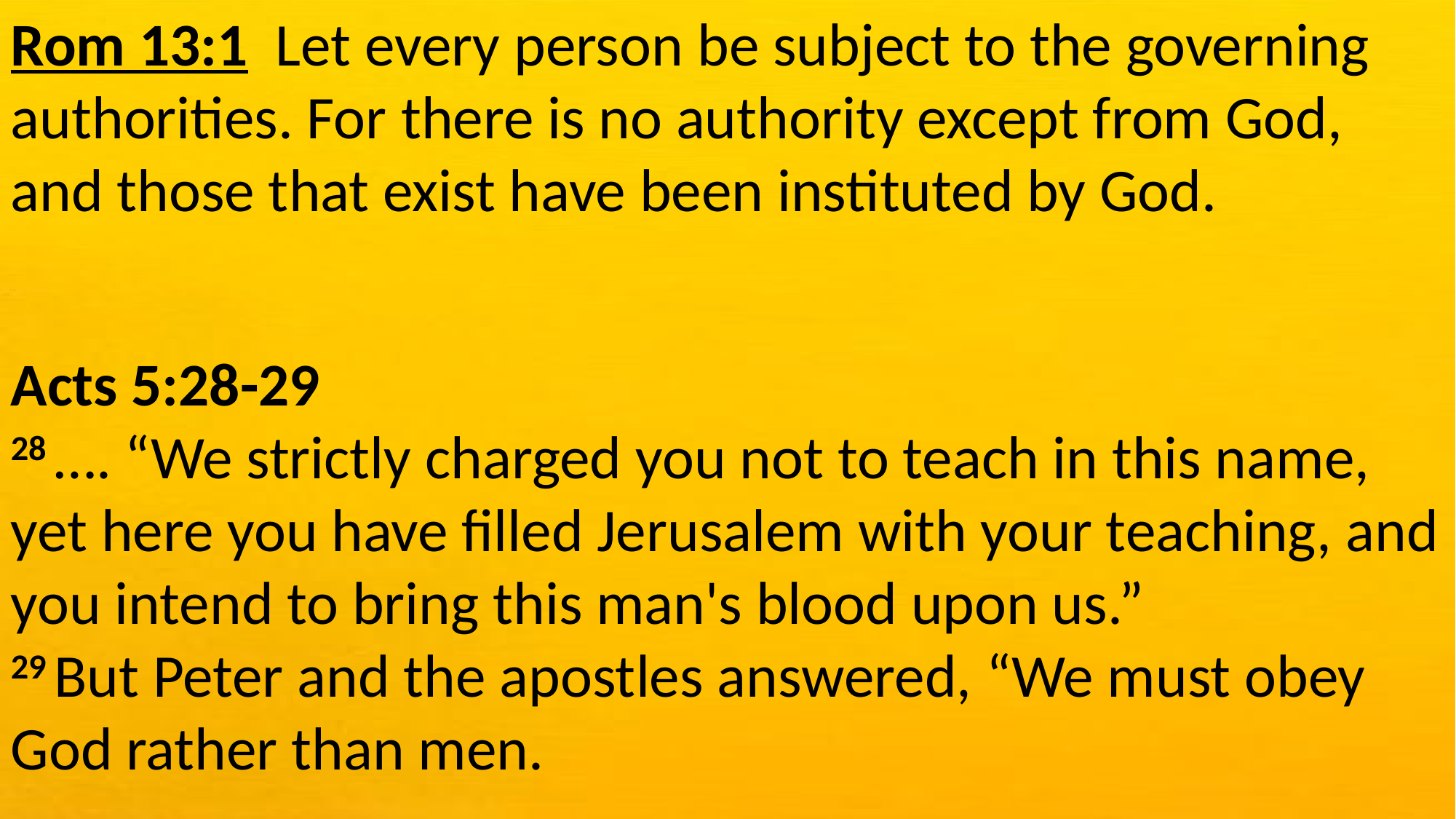

Rom 13:1  Let every person be subject to the governing authorities. For there is no authority except from God, and those that exist have been instituted by God.
Acts 5:28-29
28 …. “We strictly charged you not to teach in this name, yet here you have filled Jerusalem with your teaching, and you intend to bring this man's blood upon us.”
29 But Peter and the apostles answered, “We must obey God rather than men.